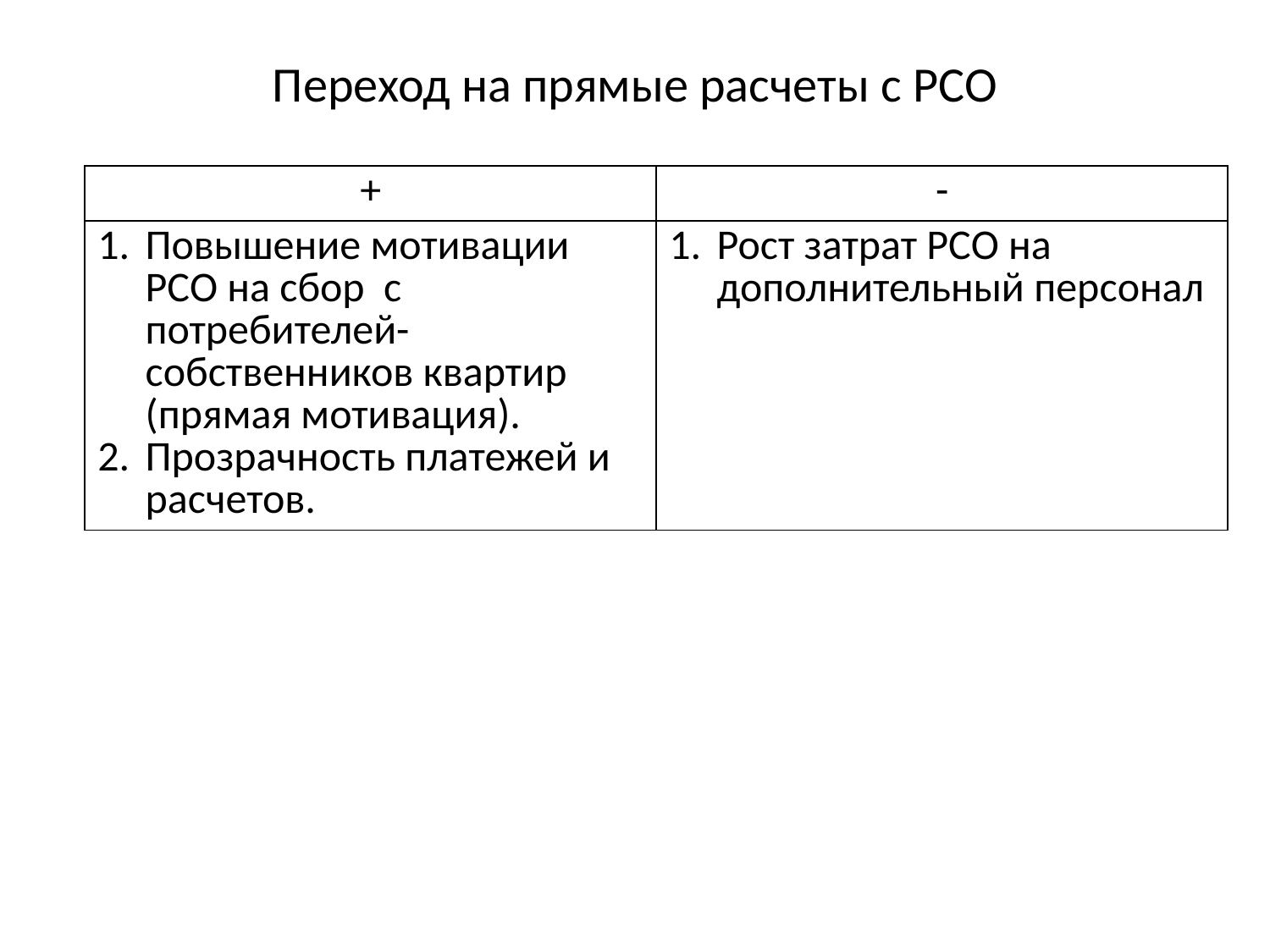

# Переход на прямые расчеты с РСО
| + | - |
| --- | --- |
| Повышение мотивации РСО на сбор с потребителей- собственников квартир (прямая мотивация). Прозрачность платежей и расчетов. | Рост затрат РСО на дополнительный персонал |